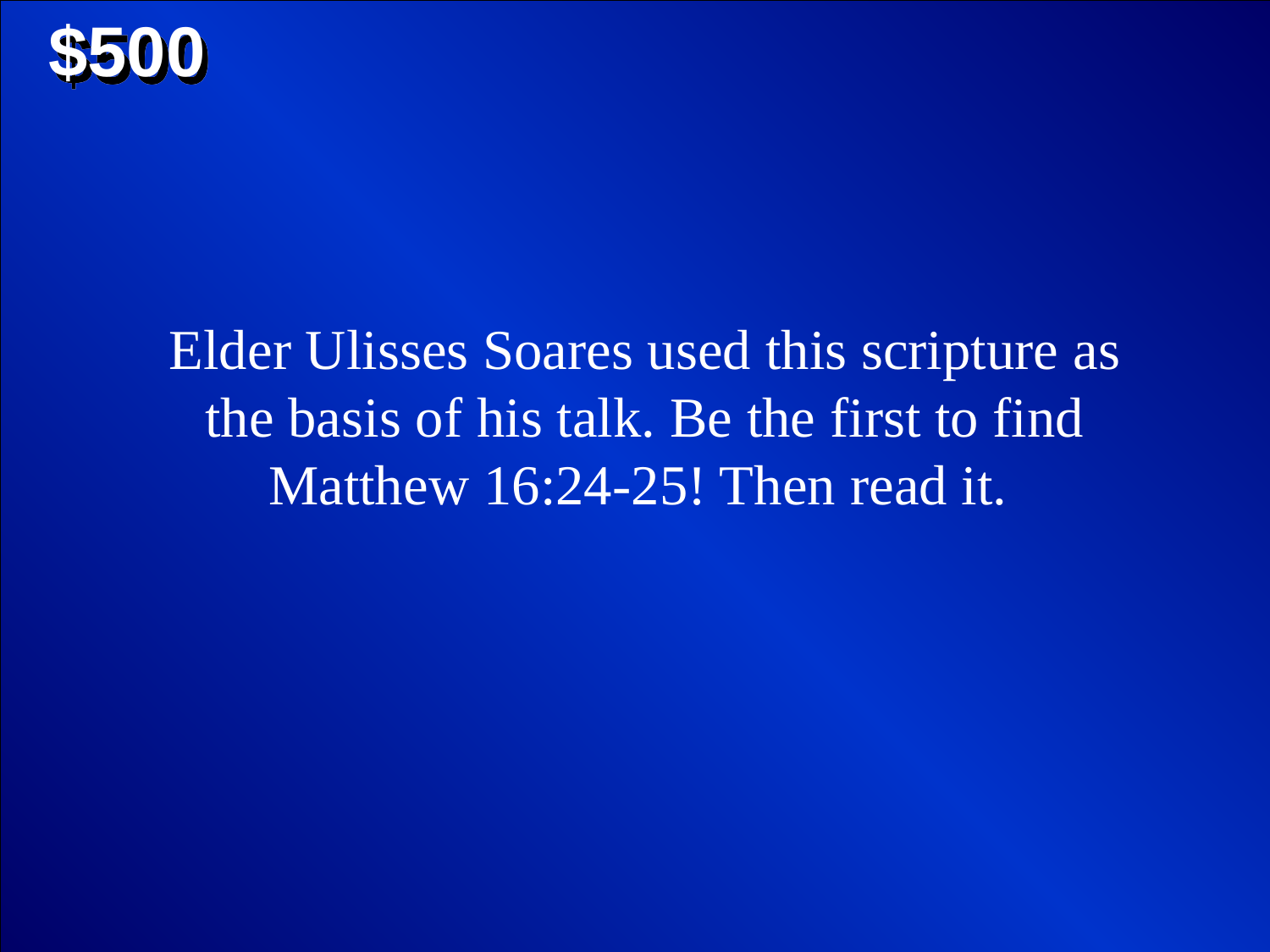

$500
Elder Ulisses Soares used this scripture as the basis of his talk. Be the first to find Matthew 16:24-25! Then read it.